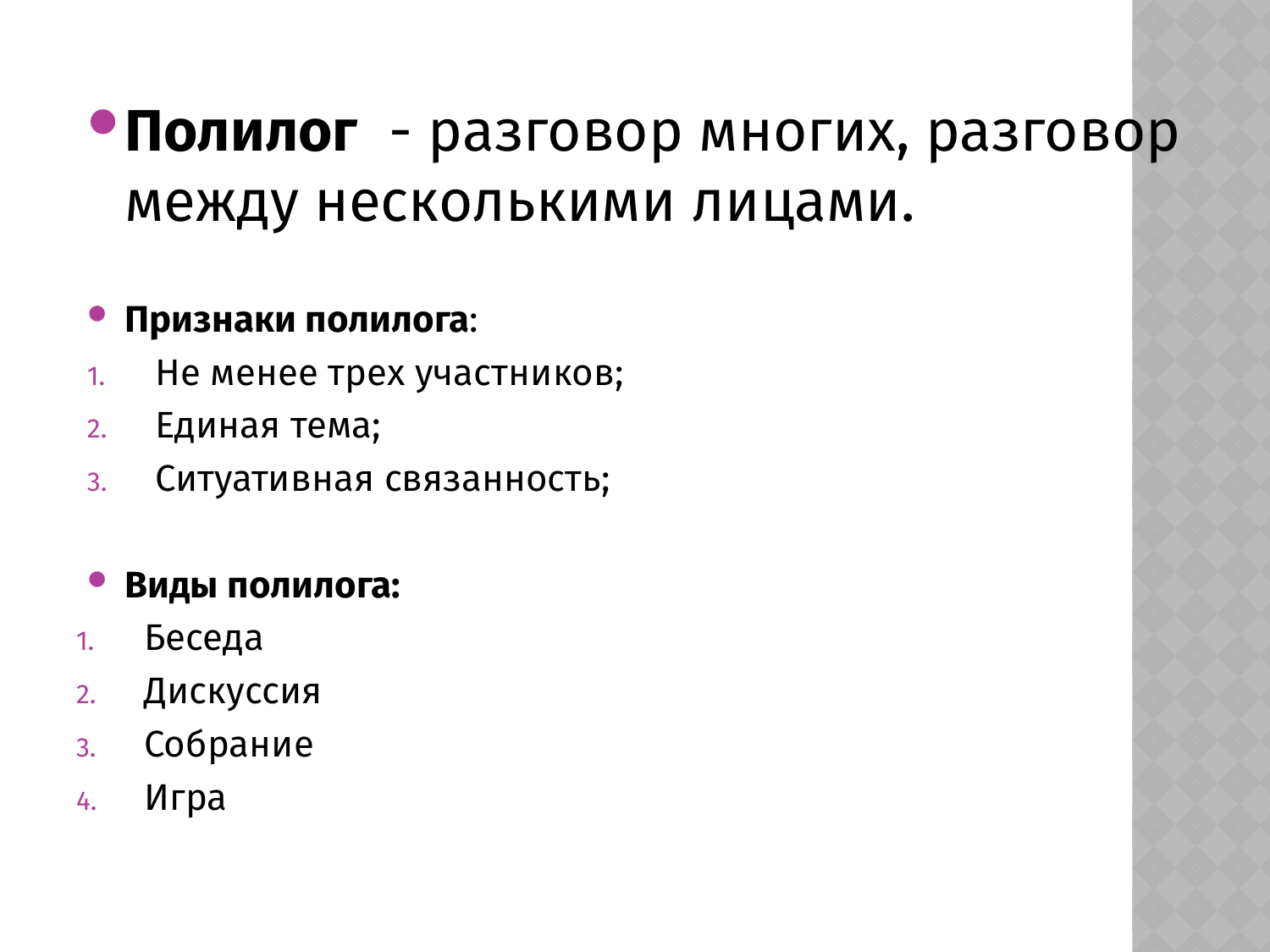

#
Полилог  - разговор многих, разговор между несколькими лицами.

Признаки полилога:
Не менее трех участников;
Единая тема;
Ситуативная связанность;

Виды полилога:
Беседа
Дискуссия
Собрание
Игра